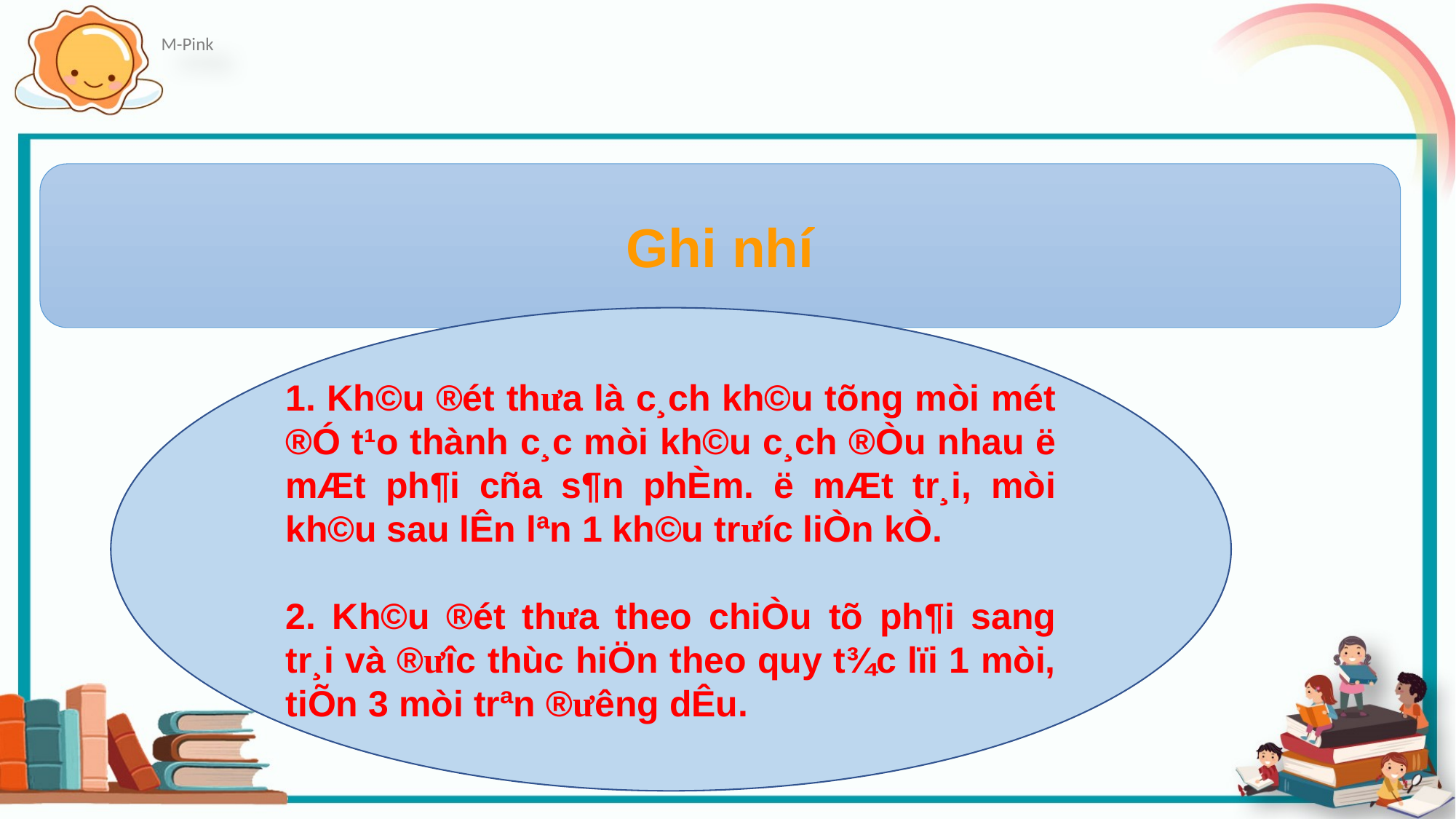

Ghi nhí
1. Kh©u ®ét thư­a là c¸ch kh©u tõng mòi mét ®Ó t¹o thành c¸c mòi kh©u c¸ch ®Òu nhau ë mÆt ph¶i cña s¶n phÈm. ë mÆt tr¸i, mòi kh©u sau lÊn lªn 1 kh©u trư­íc liÒn kÒ.

2. Kh©u ®ét thư­a theo chiÒu tõ ph¶i sang tr¸i và ®­ưîc thùc hiÖn theo quy t¾c lïi 1 mòi, tiÕn 3 mòi trªn ®­ưêng dÊu.